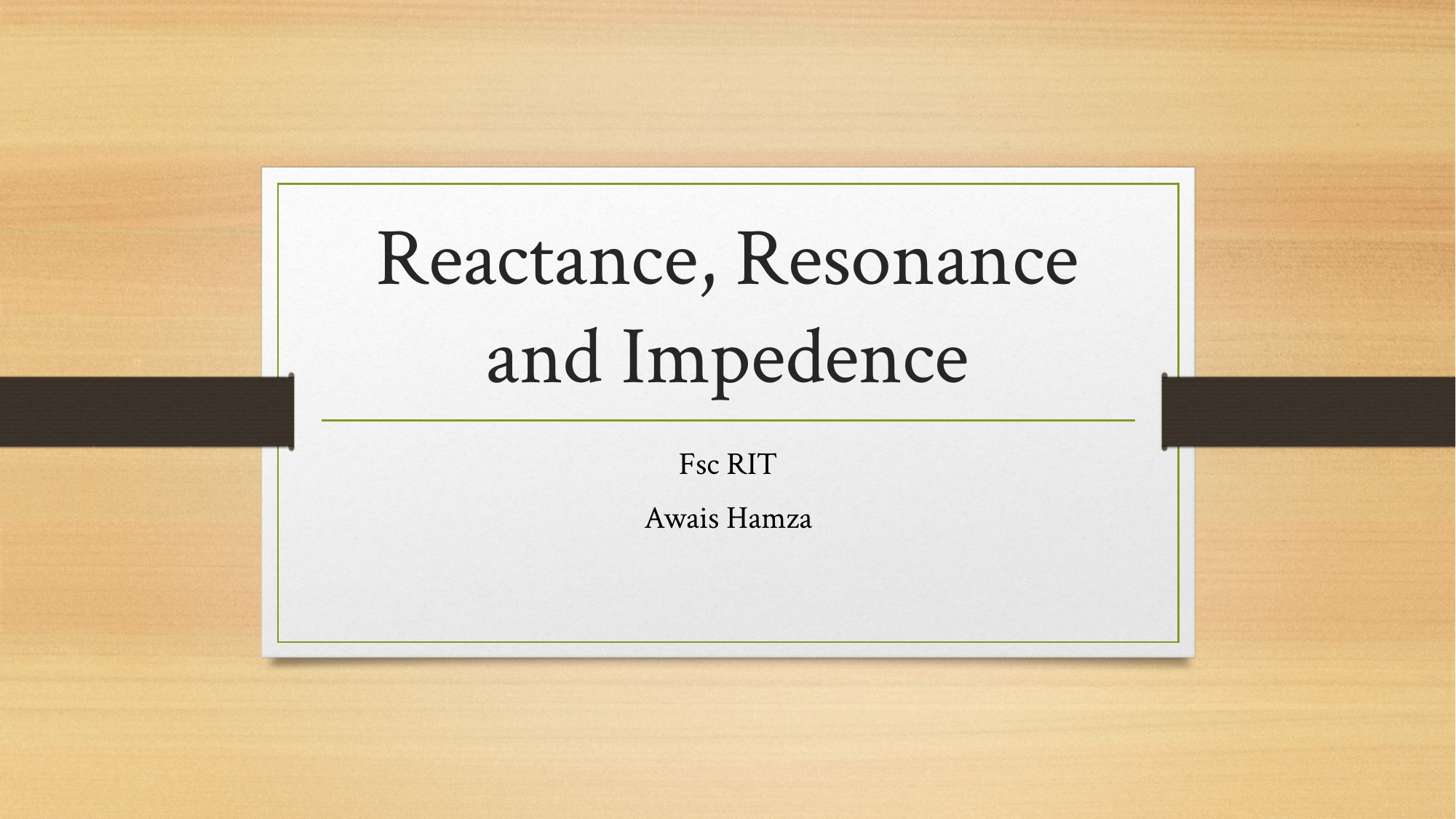

# Reactance, Resonance and Impedence
Fsc RIT
Awais Hamza